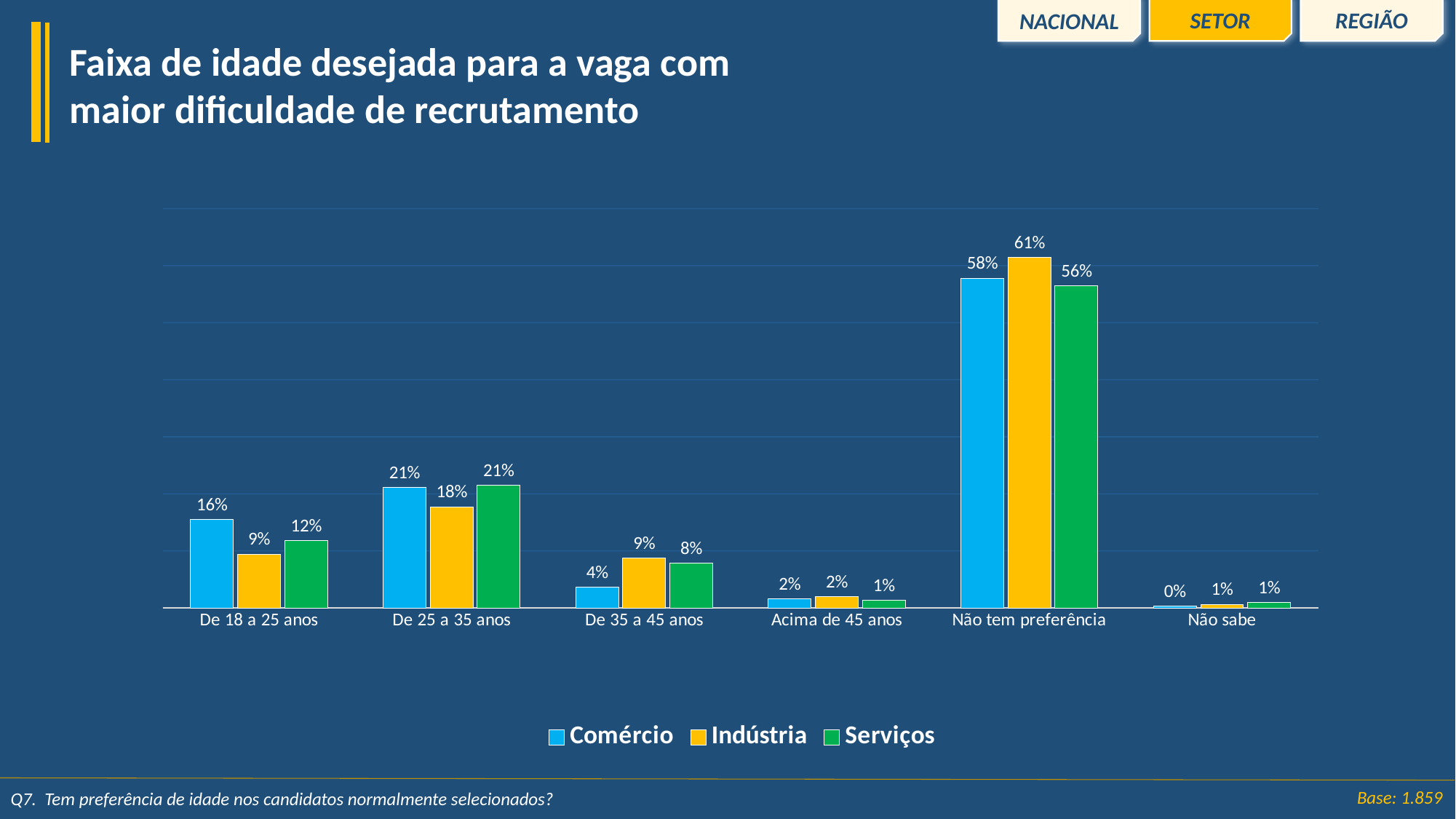

REGIÃO
SETOR
NACIONAL
Faixa de idade desejada para a vaga com maior dificuldade de recrutamento

### Chart

| Category | Comércio | Indústria | Serviços |
|---|---|---|---|
| De 18 a 25 anos | 0.1554341080254207 | 0.0943603562418276 | 0.11827784335224542 |
| De 25 a 35 anos | 0.21130816650185458 | 0.1773059815177901 | 0.21476493792562873 |
| De 35 a 45 anos | 0.03621099760733983 | 0.08736670391124905 | 0.07901726993356407 |
| Acima de 45 anos | 0.015621276363036134 | 0.020373307134348827 | 0.013356000762862991 |
| Não tem preferência | 0.5780233486305043 | 0.6142261053761395 | 0.5645382745533418 |
| Não sabe | 0.0034021028718444254 | 0.006367545818644912 | 0.01004567347235703 |
Base: 1.859
Q7.  Tem preferência de idade nos candidatos normalmente selecionados?